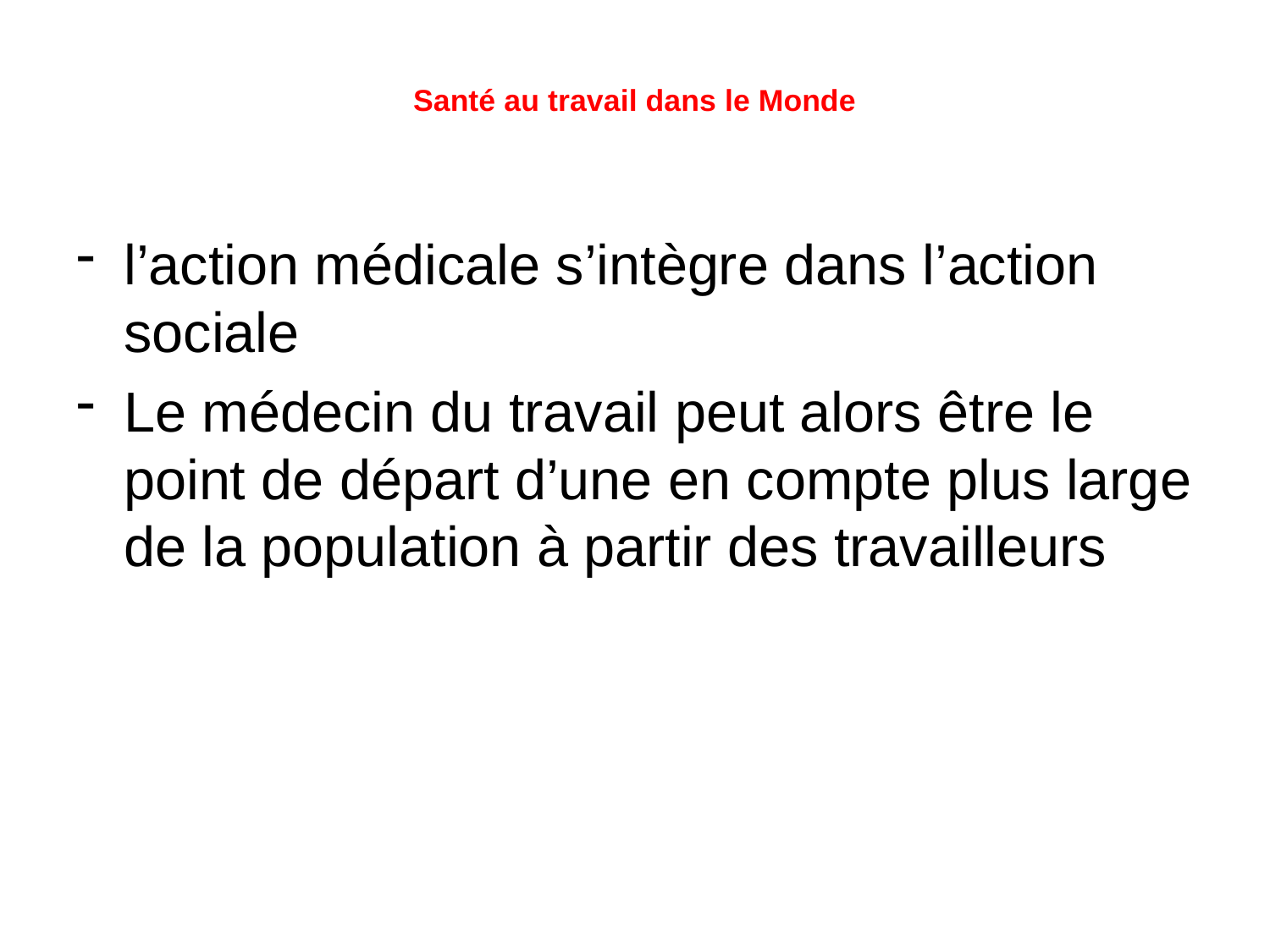

# Santé au travail dans le Monde
l’action médicale s’intègre dans l’action sociale
Le médecin du travail peut alors être le point de départ d’une en compte plus large de la population à partir des travailleurs